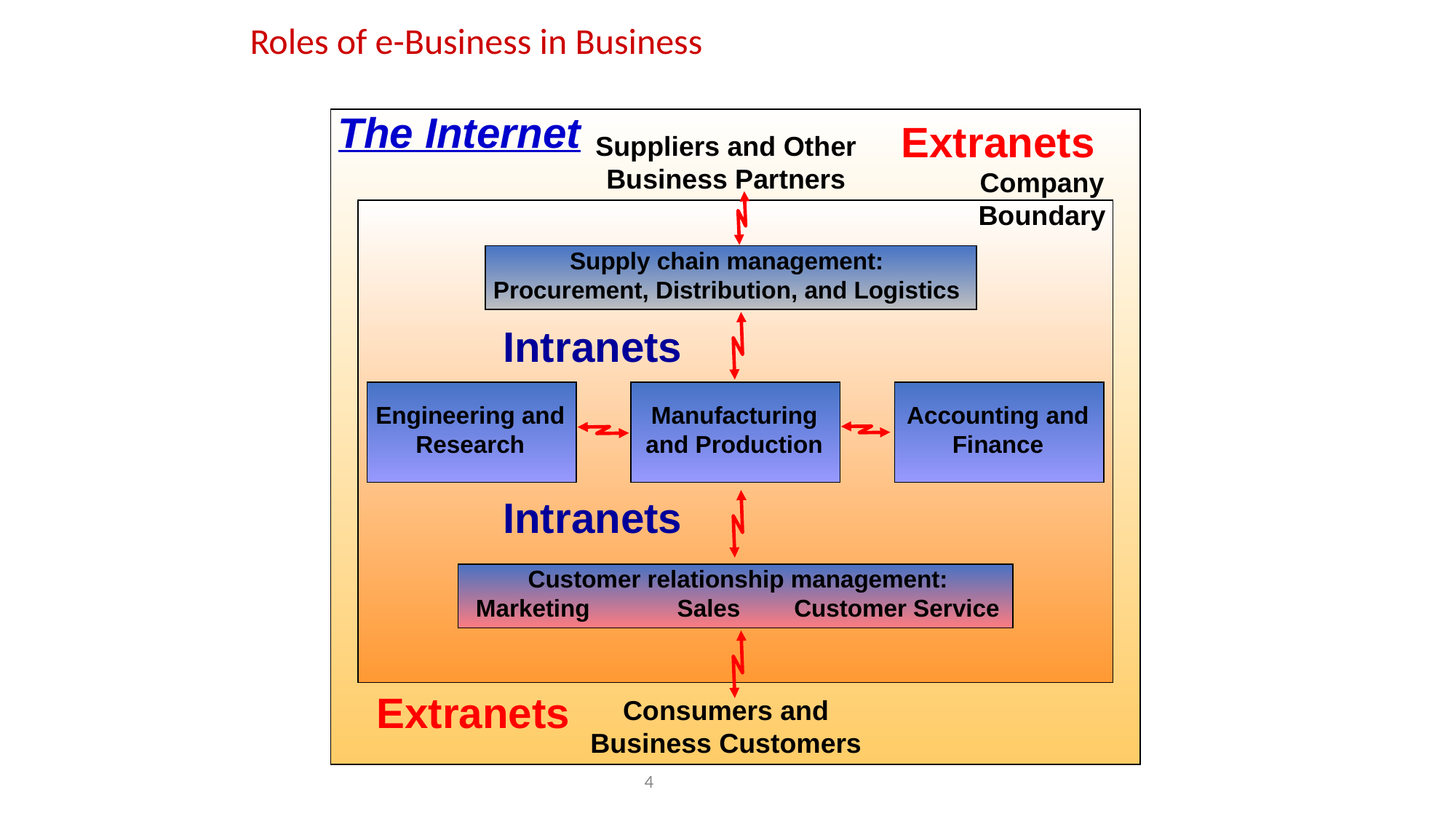

# Roles of e-Business in Business
The Internet

Extranets
Suppliers and Other
Business Partners
Company
Boundary

Supply chain management:
Procurement, Distribution, and Logistics

Intranets

Engineering and
Research
Manufacturing
and Production
Accounting and
Finance

Intranets

Customer relationship management:
Marketing             Sales        Customer Service

Extranets
Consumers and
Business Customers
4